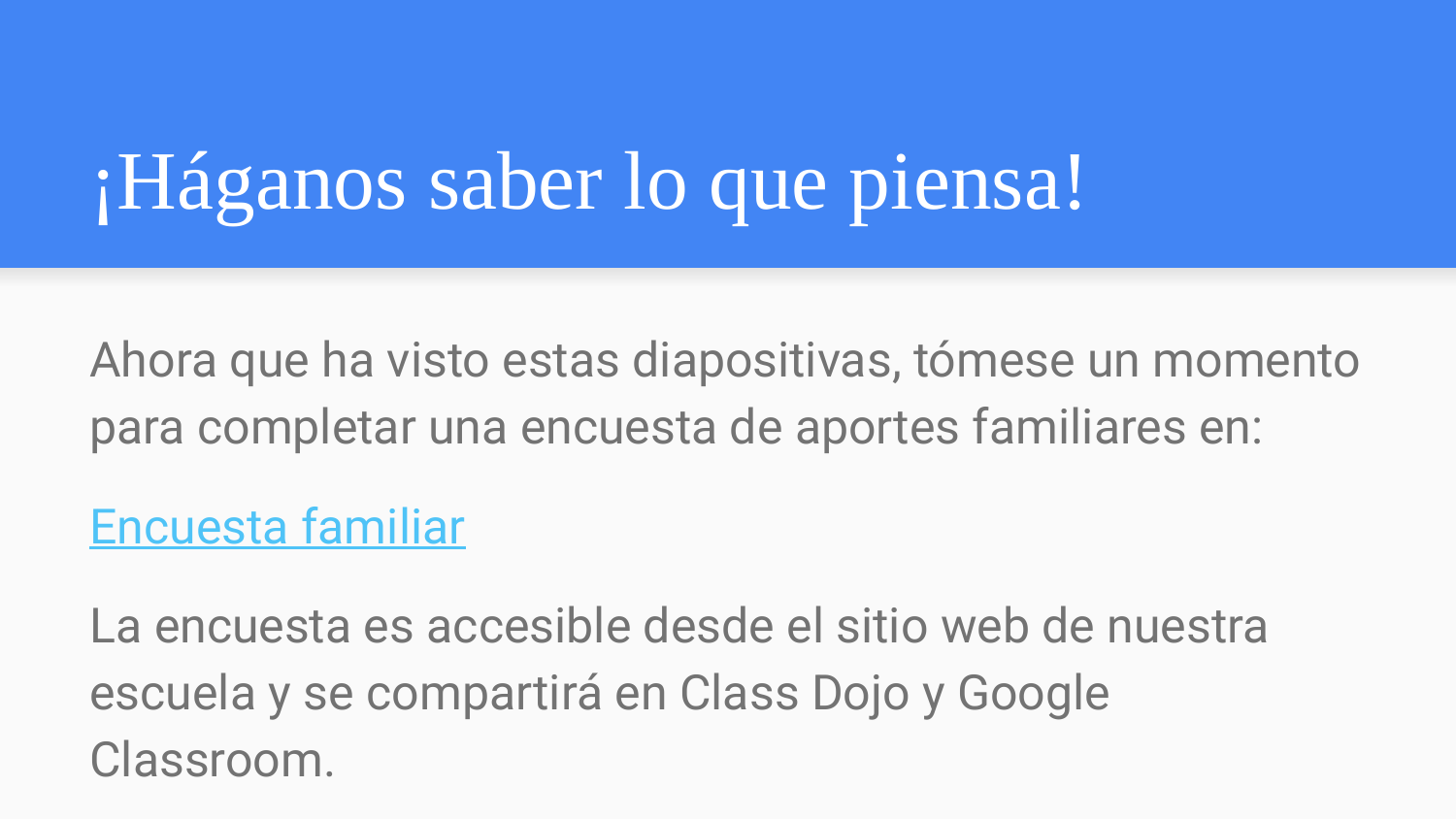

# ¡Háganos saber lo que piensa!
Ahora que ha visto estas diapositivas, tómese un momento para completar una encuesta de aportes familiares en:
Encuesta familiar
La encuesta es accesible desde el sitio web de nuestra escuela y se compartirá en Class Dojo y Google Classroom.